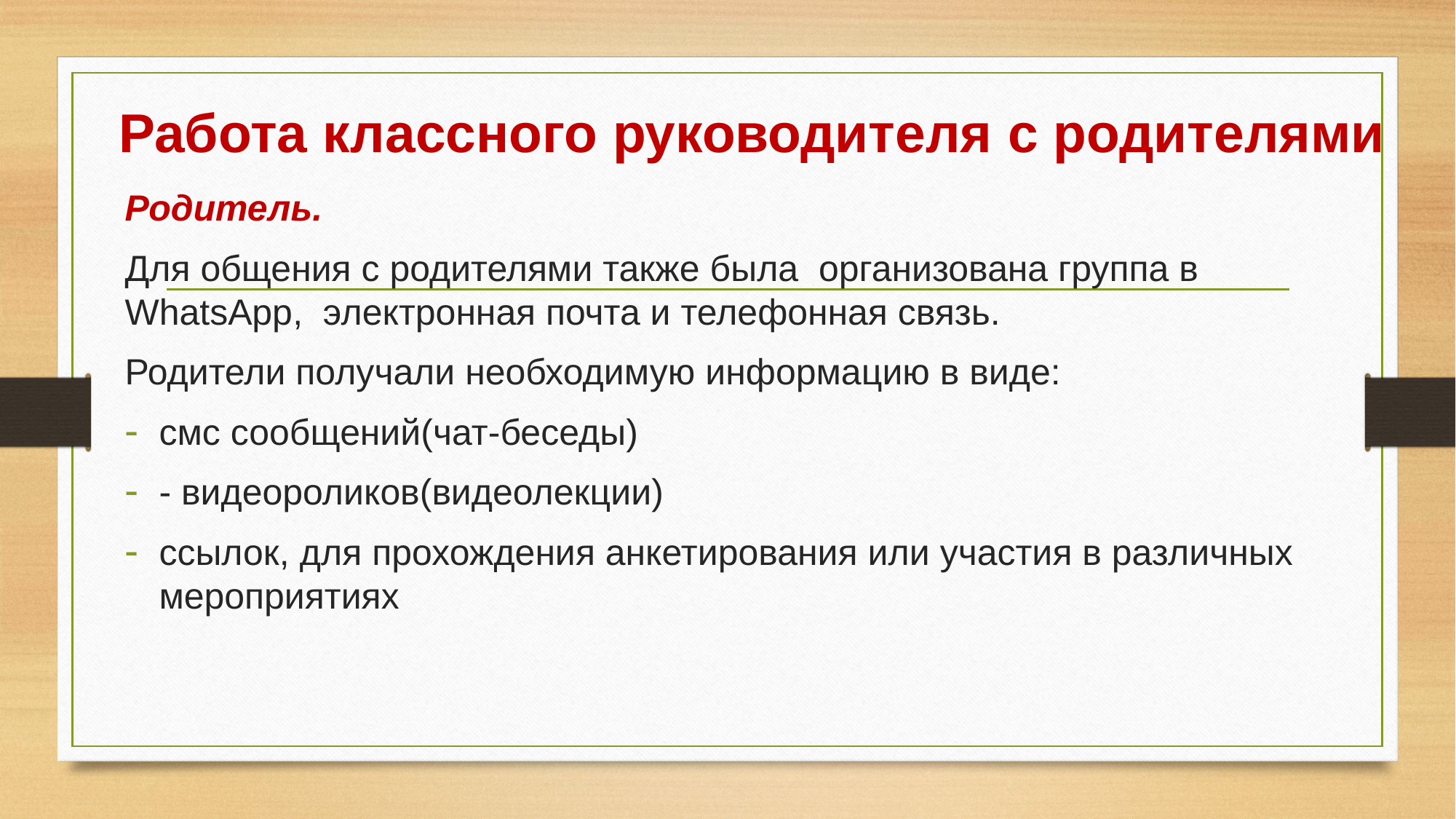

# Работа классного руководителя c родителями
Родитель.
Для общения с родителями также была  организована группа в WhatsApp,  электронная почта и телефонная связь.
Родители получали необходимую информацию в виде:
смс сообщений(чат-беседы)
- видеороликов(видеолекции)
ссылок, для прохождения анкетирования или участия в различных мероприятиях